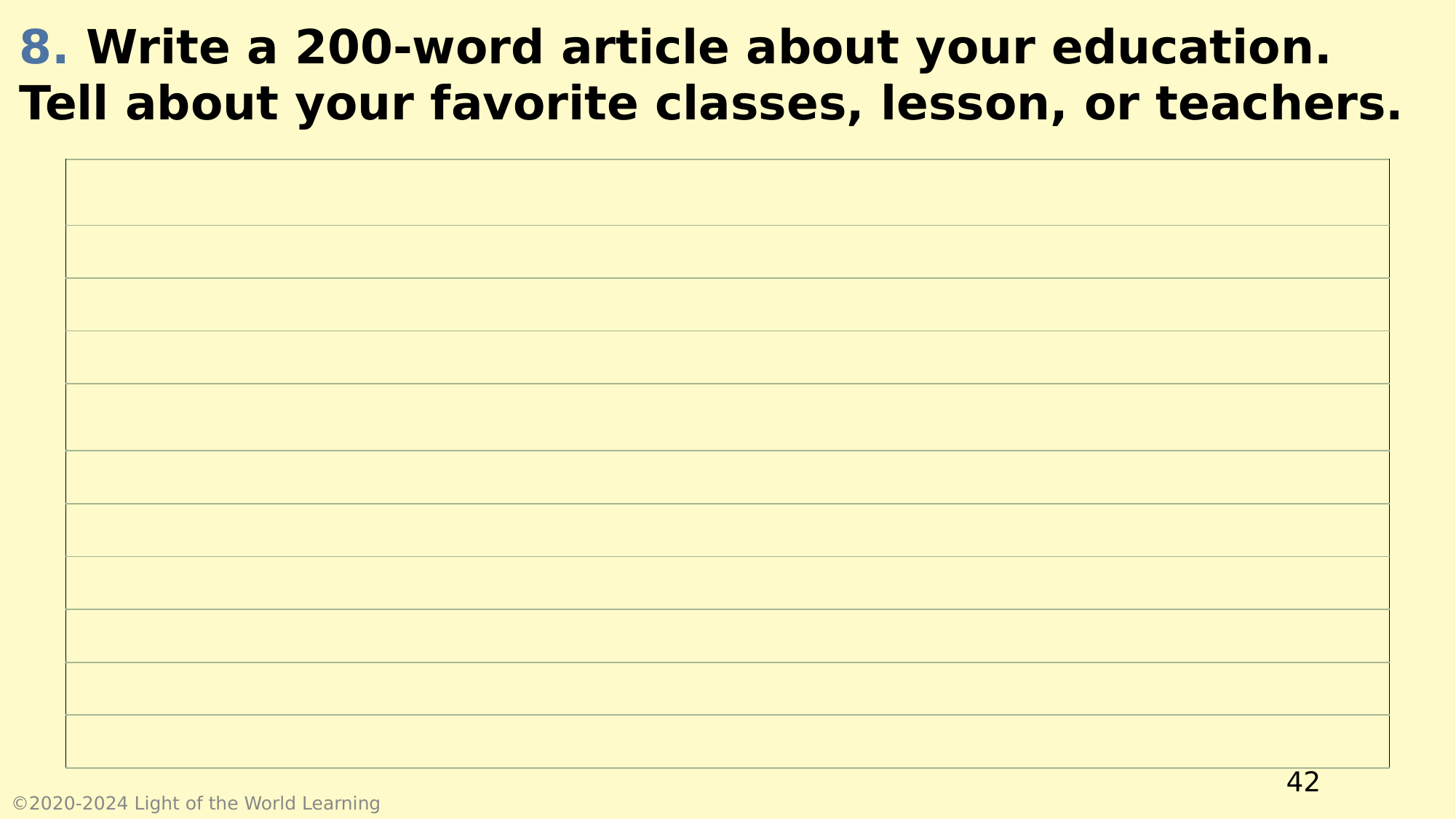

8. Write a 200-word article about your education.
Tell about your favorite classes, lesson, or teachers.
|  |
| --- |
|  |
|  |
|  |
|  |
|  |
|  |
|  |
|  |
|  |
|  |
42
©2020-2024 Light of the World Learning